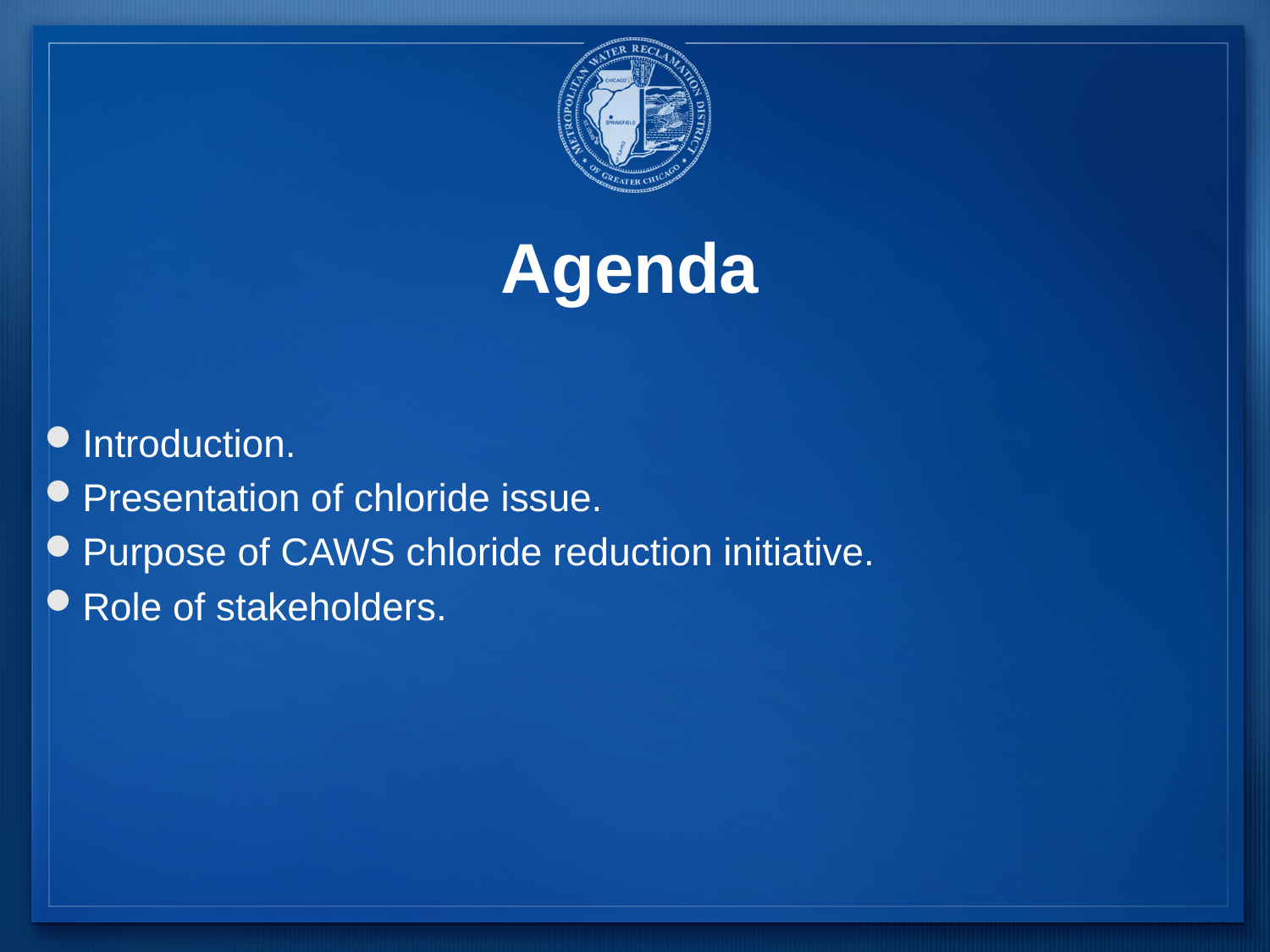

# Agenda
Introduction.
Presentation of chloride issue.
Purpose of CAWS chloride reduction initiative.
Role of stakeholders.